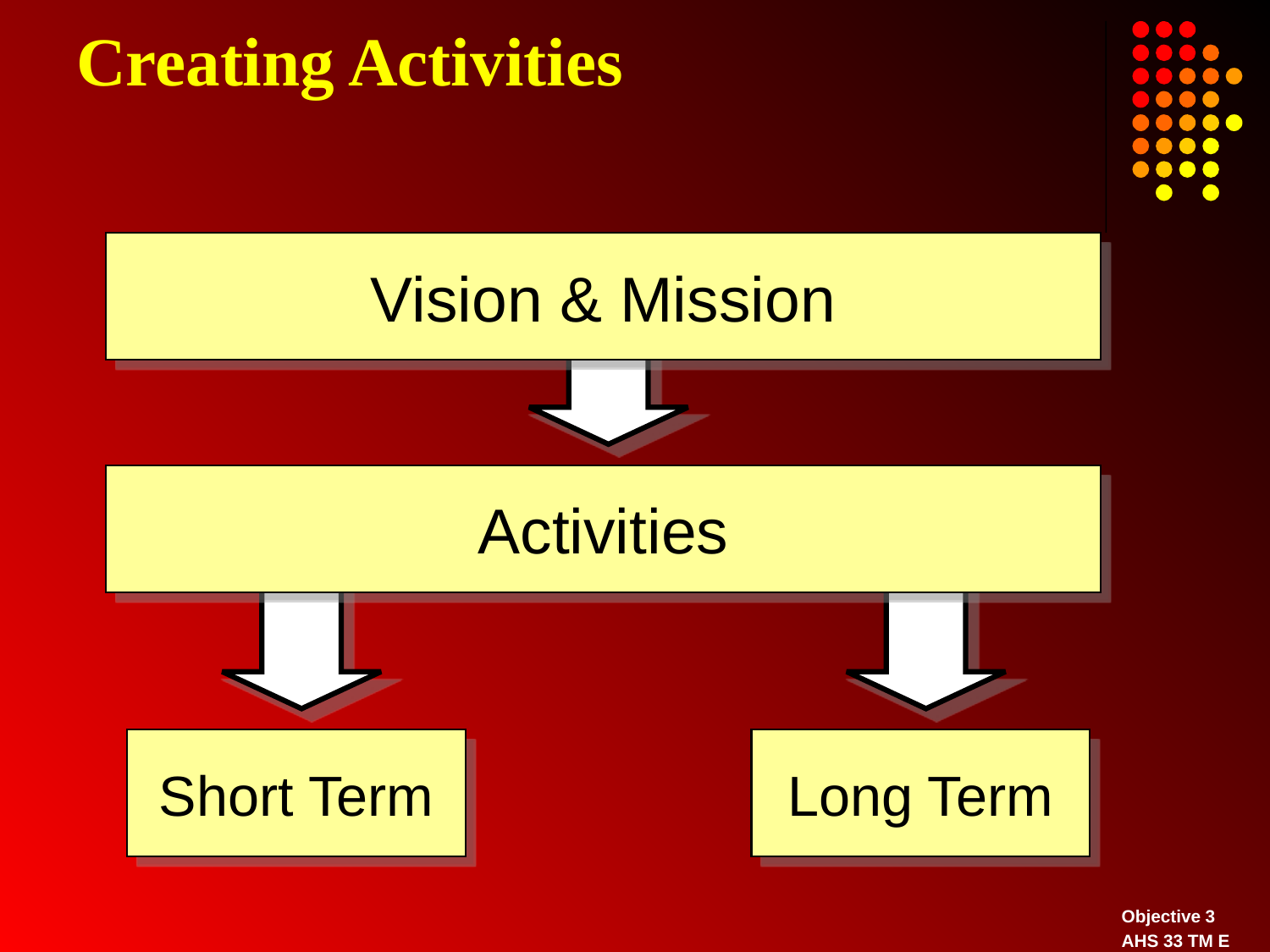

# Creating Activities
Vision & Mission

Activities

Short Term
Long Term
Objective 3
AHS 33 TM E